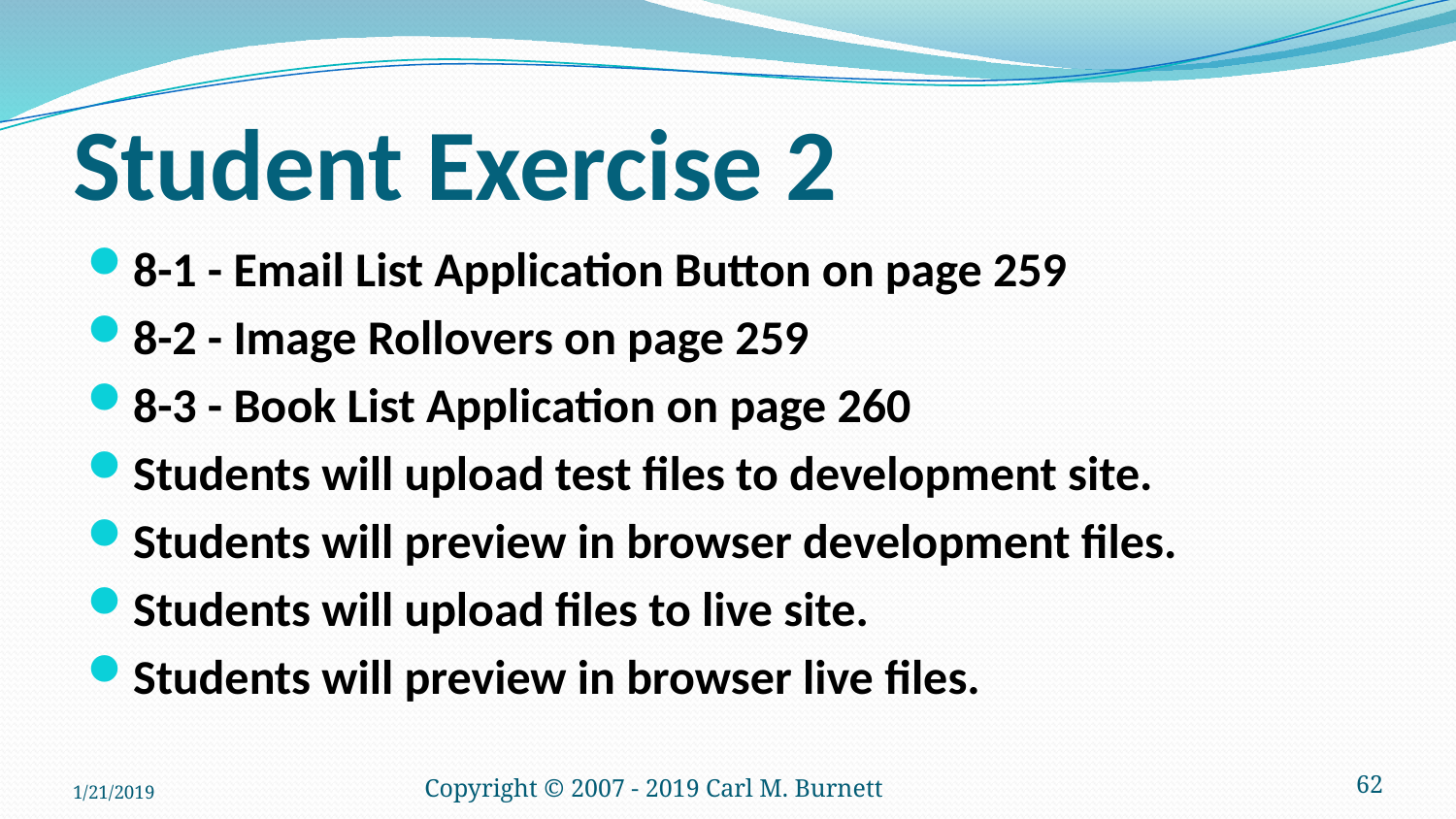

# Student Exercise 2
8-1 - Email List Application Button on page 259
8-2 - Image Rollovers on page 259
8-3 - Book List Application on page 260
Students will upload test files to development site.
Students will preview in browser development files.
Students will upload files to live site.
Students will preview in browser live files.

1/21/2019
Copyright © 2007 - 2019 Carl M. Burnett
62